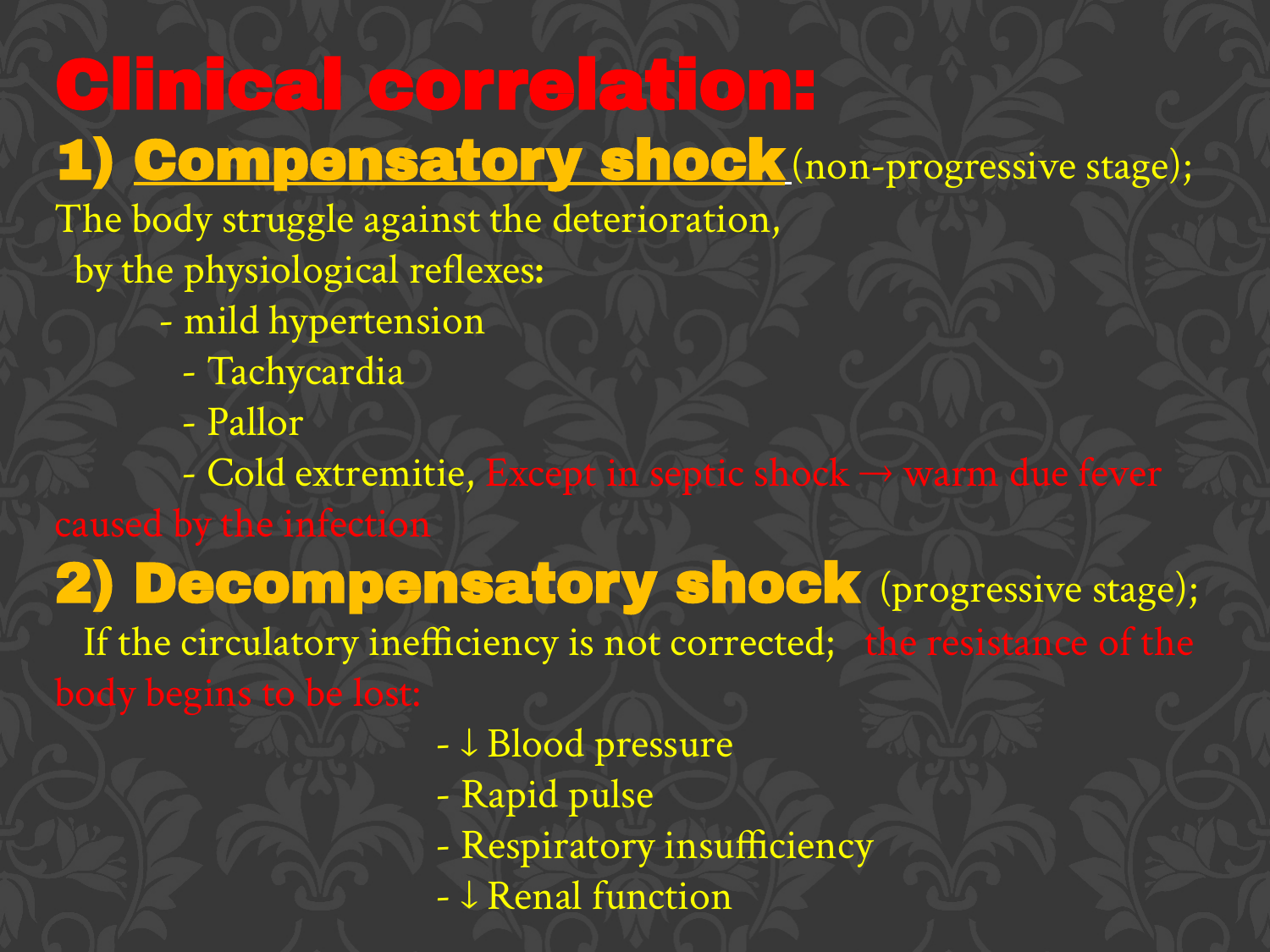

Clinical correlation:
1) Compensatory shock (non-progressive stage);
The body struggle against the deterioration,
  by the physiological reflexes:
            - mild hypertension
	- Tachycardia
	- Pallor
	- Cold extremitie, Except in septic shock → warm due fever caused by the infection
2) Decompensatory shock (progressive stage);
   If the circulatory inefficiency is not corrected;   the resistance of the body begins to be lost:
			- ↓ Blood pressure
			- Rapid pulse
			- Respiratory insufficiency
			- ↓ Renal function